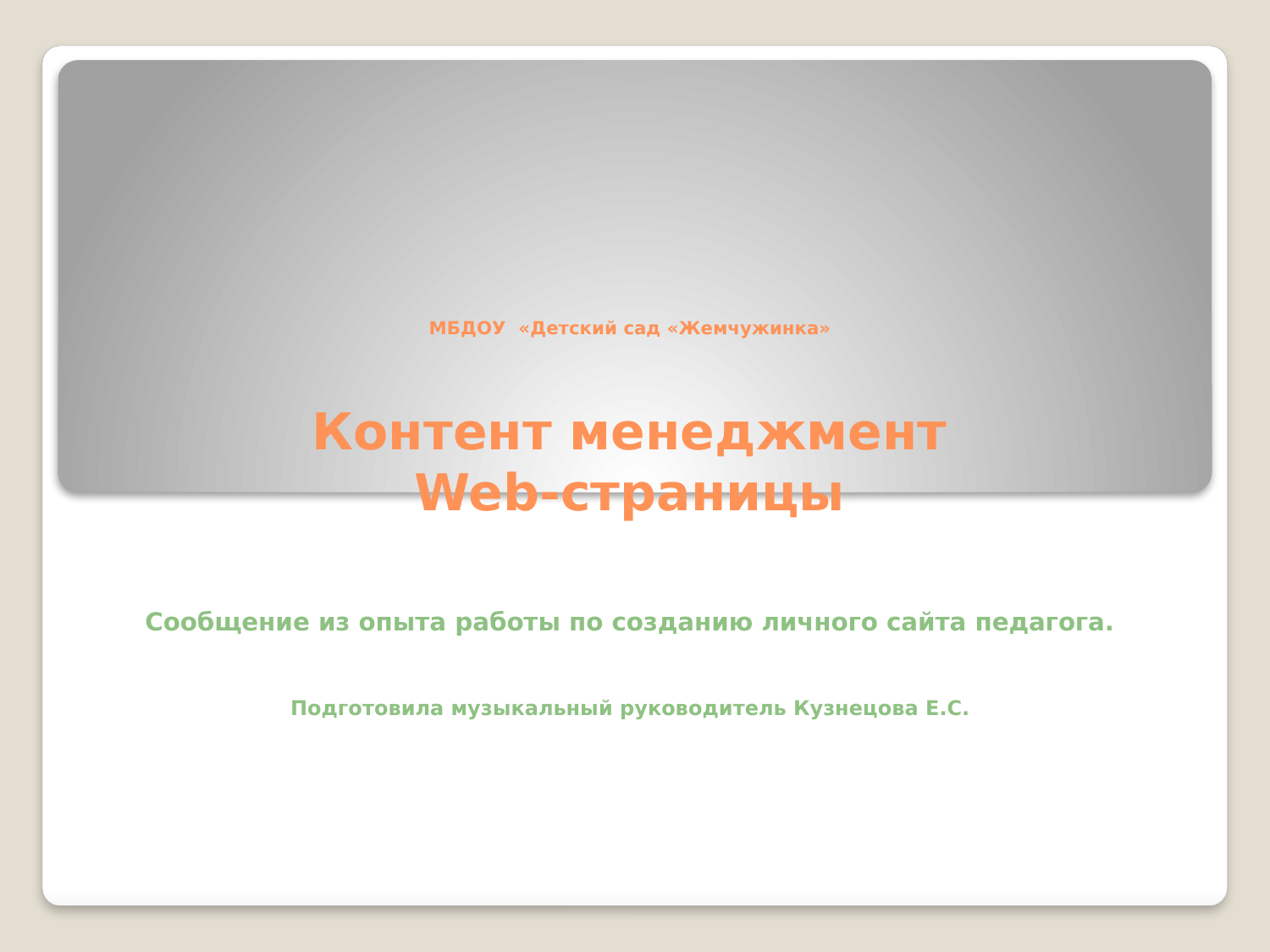

# МБДОУ  «Детский сад «Жемчужинка» Контент менеджмент Web-страницы Сообщение из опыта работы по созданию личного сайта педагога. Подготовила музыкальный руководитель Кузнецова Е.С.